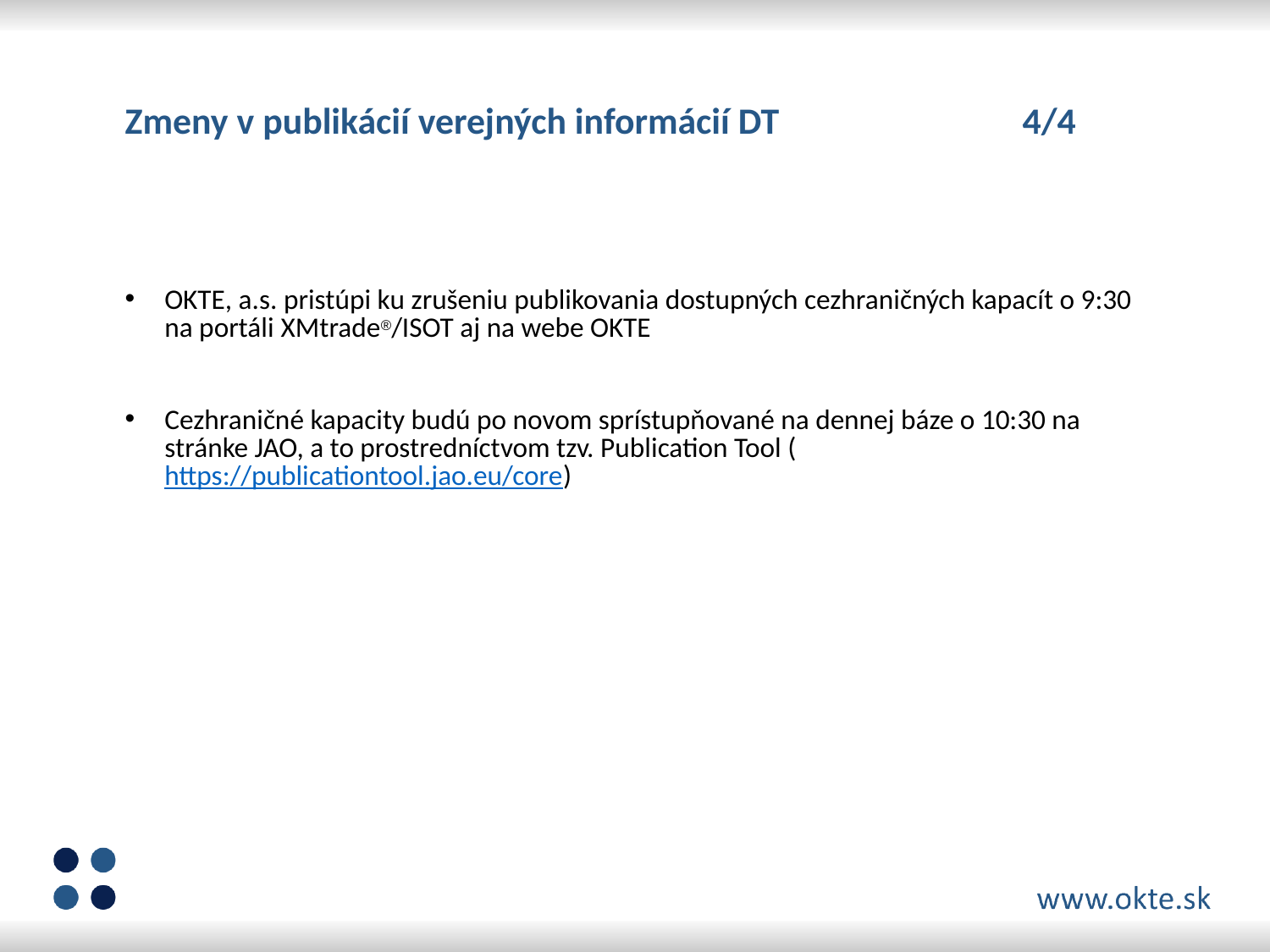

# Zmeny v publikácií verejných informácií DT		 4/4
OKTE, a.s. pristúpi ku zrušeniu publikovania dostupných cezhraničných kapacít o 9:30 na portáli XMtrade®/ISOT aj na webe OKTE

Cezhraničné kapacity budú po novom sprístupňované na dennej báze o 10:30 na stránke JAO, a to prostredníctvom tzv. Publication Tool (https://publicationtool.jao.eu/core)